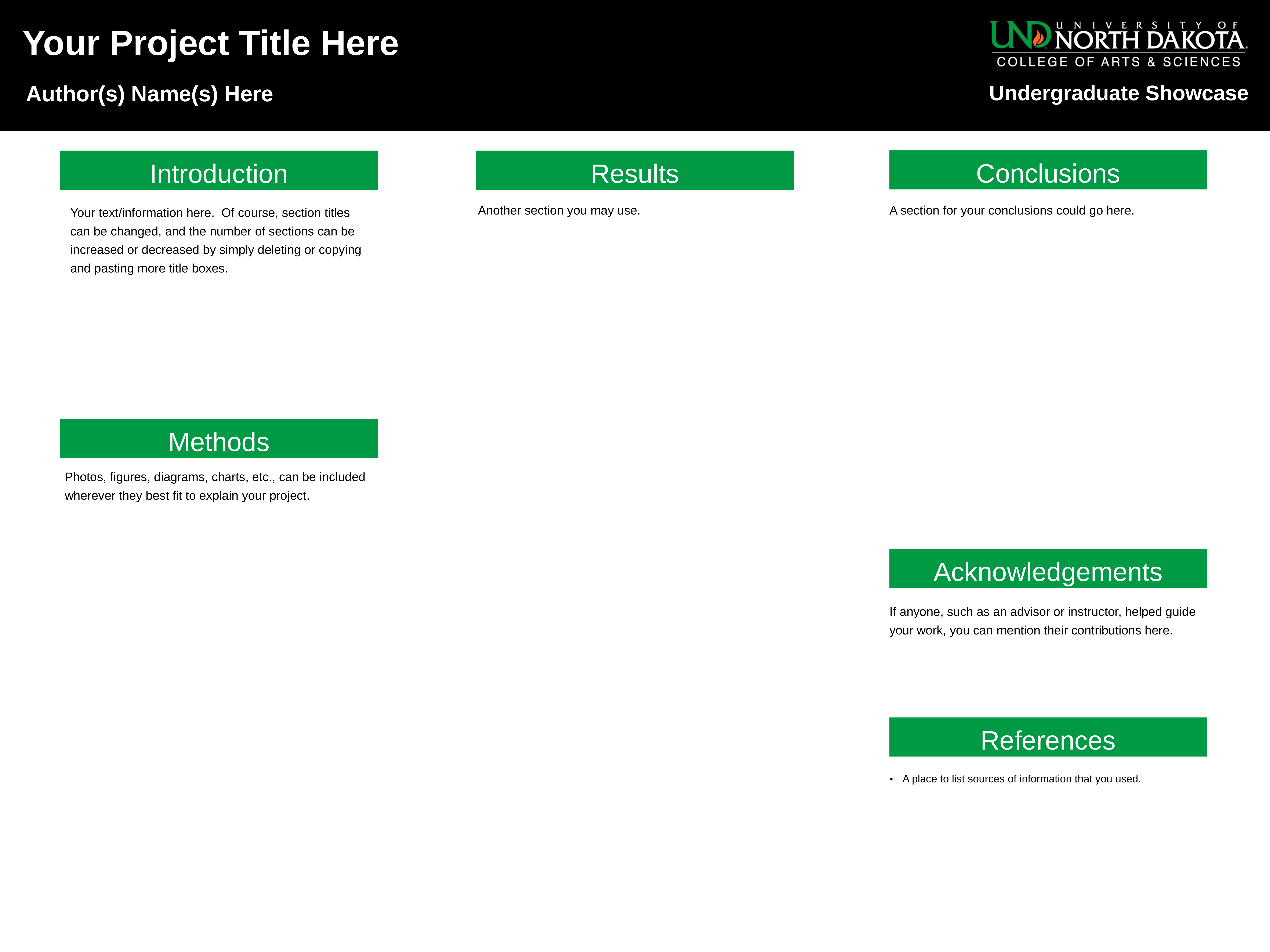

Your Project Title Here
Author(s) Name(s) Here

Conclusions
Introduction
Results

Another section you may use.
A section for your conclusions could go here.
Your text/information here.  Of course, section titles can be changed, and the number of sections can be increased or decreased by simply deleting or copying and pasting more title boxes.
Methods
Photos, figures, diagrams, charts, etc., can be included wherever they best fit to explain your project.
Acknowledgements
If anyone, such as an advisor or instructor, helped guide your work, you can mention their contributions here.
References
 A place to list sources of information that you used.